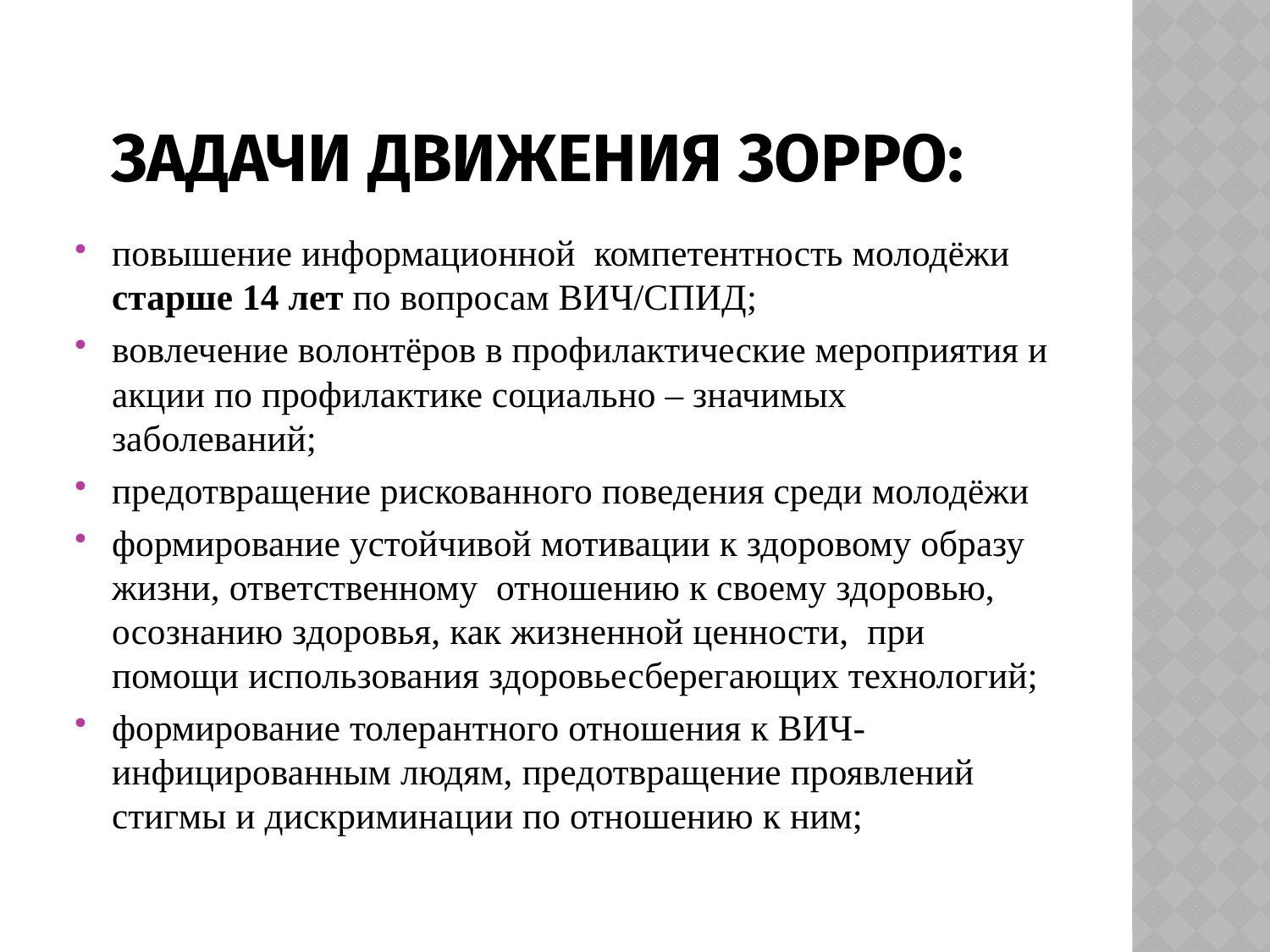

# Задачи движения зорро:
повышение информационной  компетентность молодёжи старше 14 лет по вопросам ВИЧ/СПИД;
вовлечение волонтёров в профилактические мероприятия и акции по профилактике социально – значимых заболеваний;
предотвращение рискованного поведения среди молодёжи
формирование устойчивой мотивации к здоровому образу жизни, ответственному  отношению к своему здоровью, осознанию здоровья, как жизненной ценности,  при помощи использования здоровьесберегающих технологий;
формирование толерантного отношения к ВИЧ-инфицированным людям, предотвращение проявлений стигмы и дискриминации по отношению к ним;